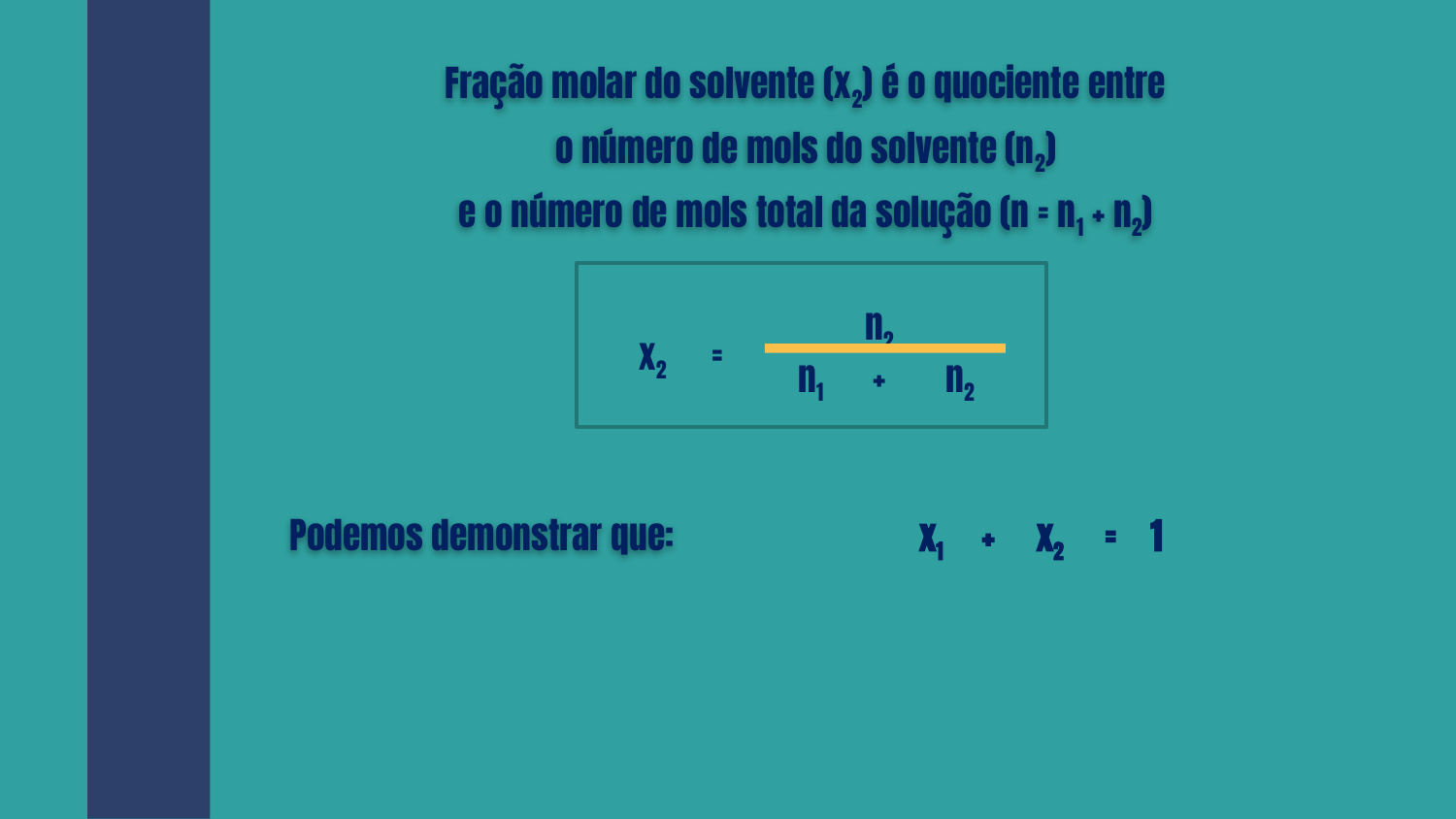

Fração molar do solvente (x2) é o quociente entre
o número de mols do solvente (n2)
e o número de mols total da solução (n = n1 + n2)

n2
x2
=

+
n2
n1

x1
x2
=
1
+
Podemos demonstrar que: